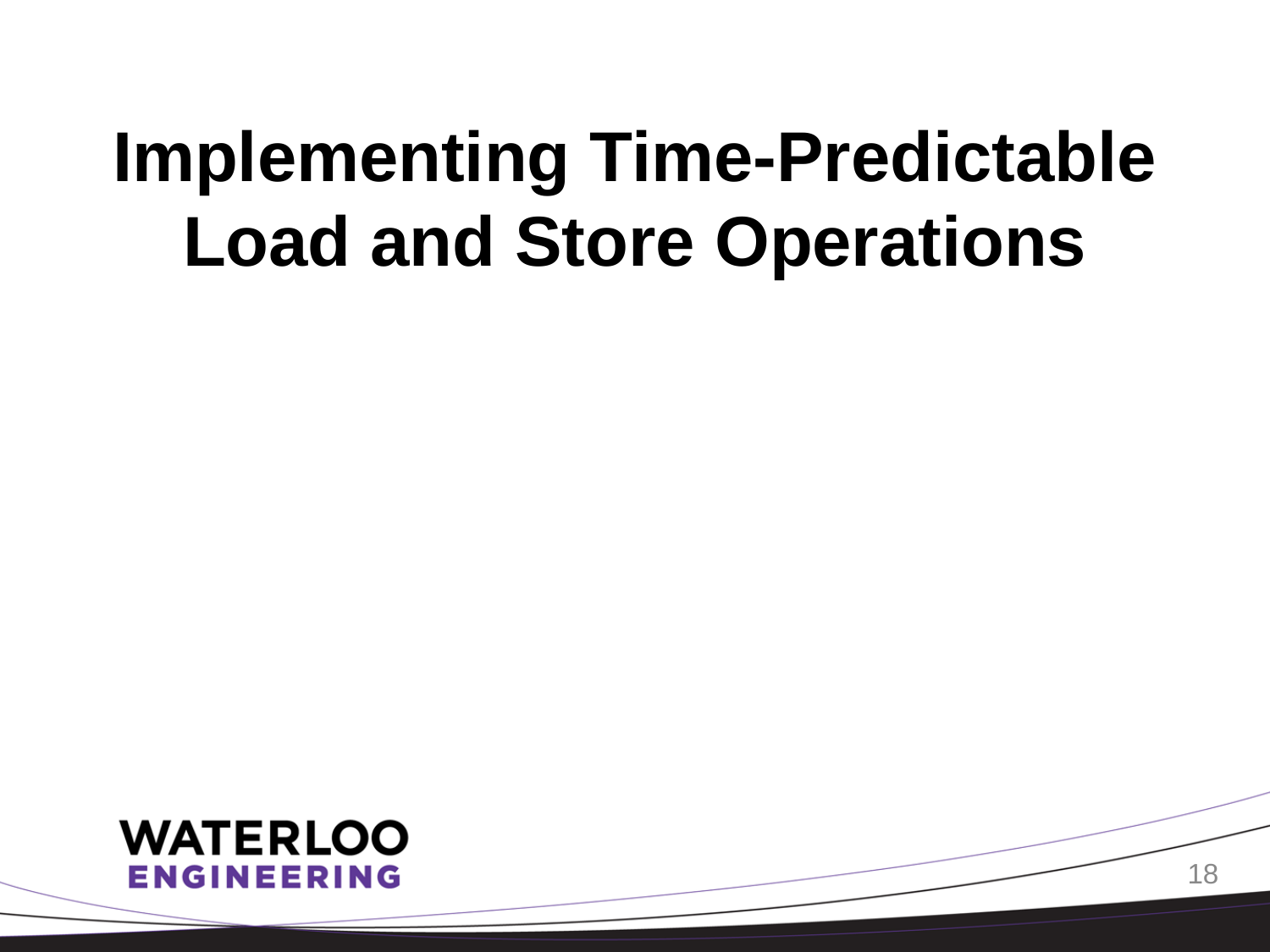

# Implementing Time-Predictable Load and Store Operations
18